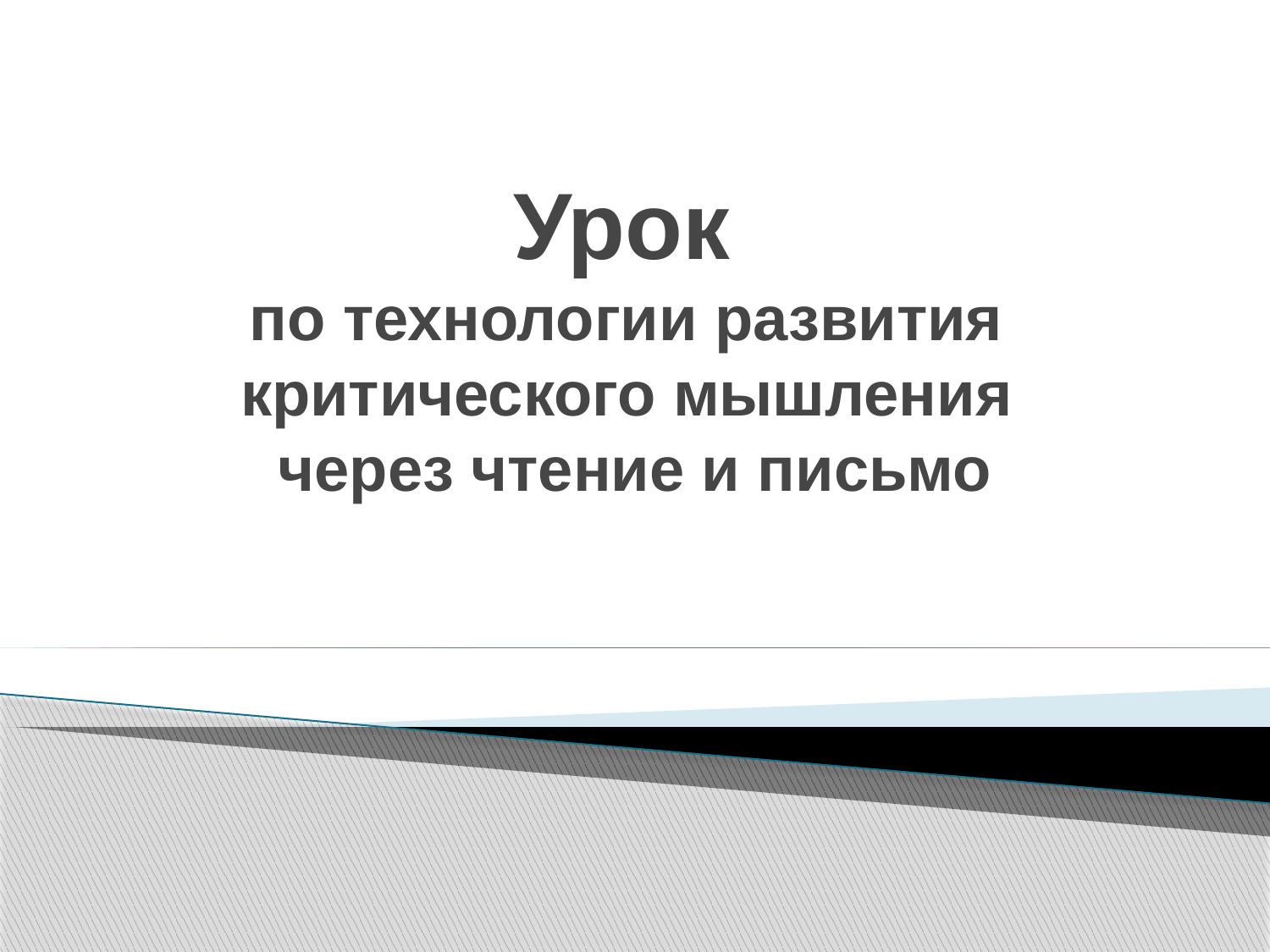

# Урок по технологии развития критического мышления через чтение и письмо